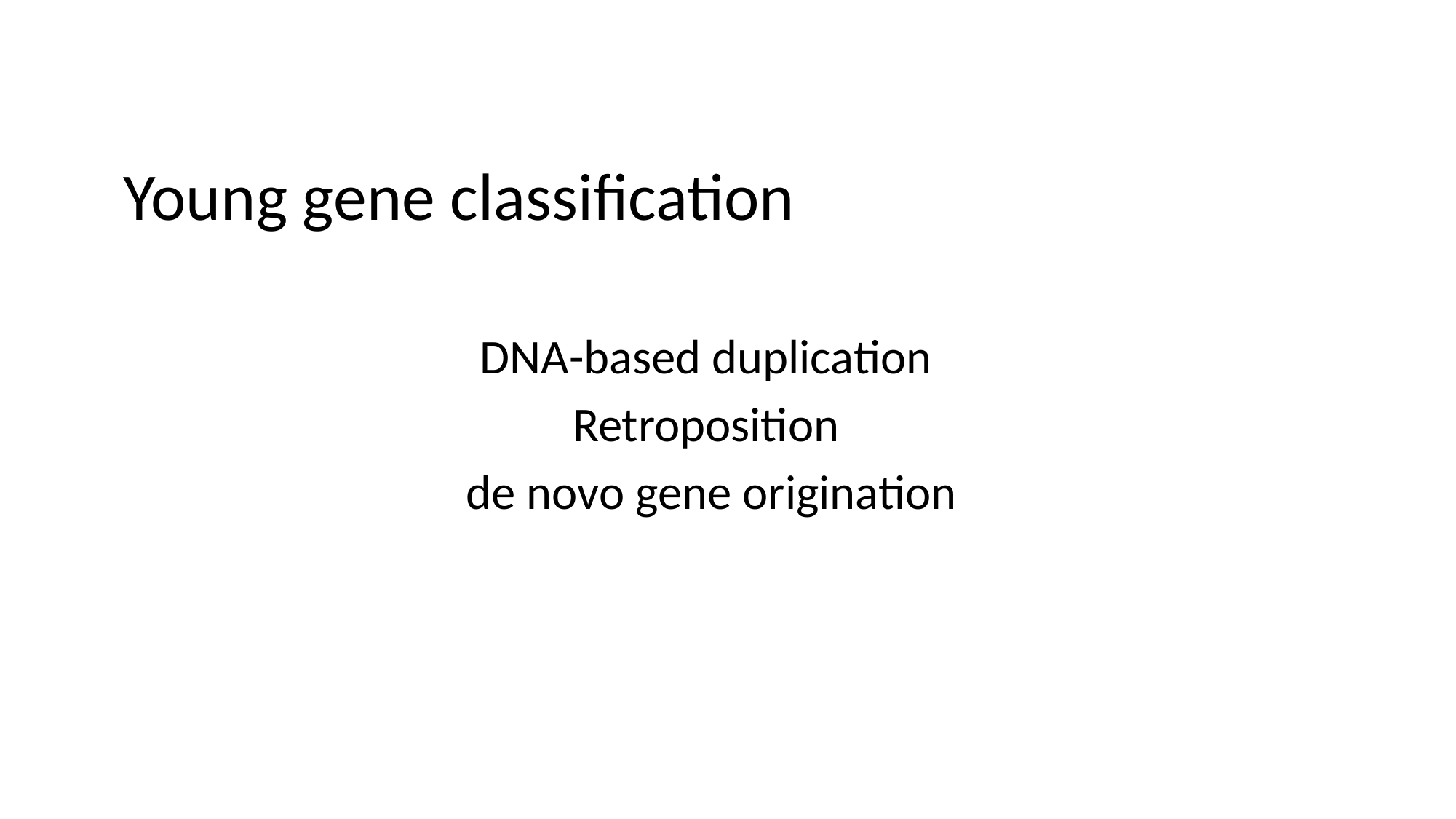

# Young gene classification
DNA-based duplication
 Retroposition
 de novo gene origination